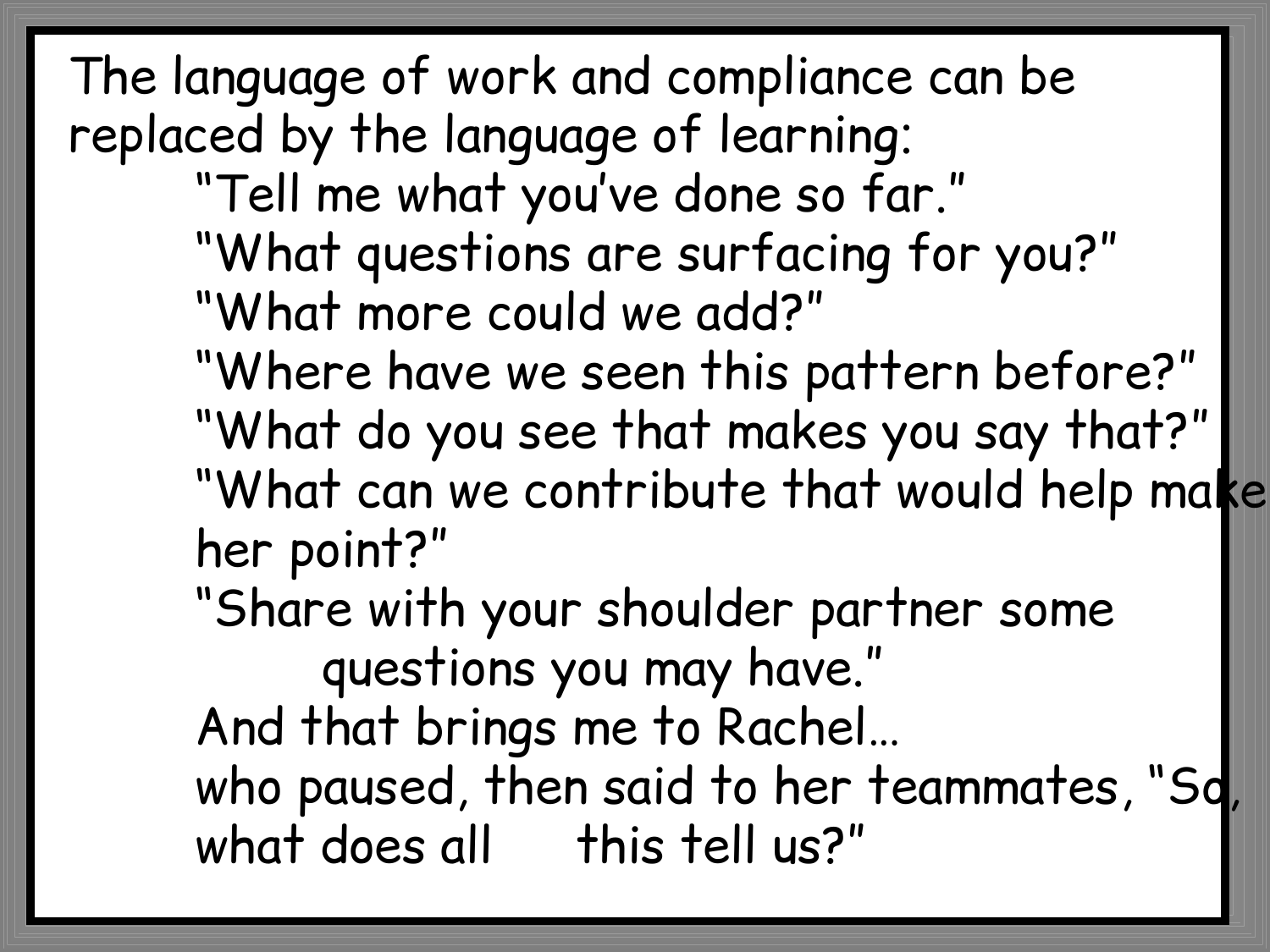

The language of work and compliance can be replaced by the language of learning:
	“Tell me what you’ve done so far.”
	“What questions are surfacing for you?”
	“What more could we add?”
	“Where have we seen this pattern before?”
	“What do you see that makes you say that?”
	“What can we contribute that would help make 	her point?”
	“Share with your shoulder partner some      	 		questions you may have.”
	And that brings me to Rachel…
	who paused, then said to her teammates, “So, 	what does all 	this tell us?”